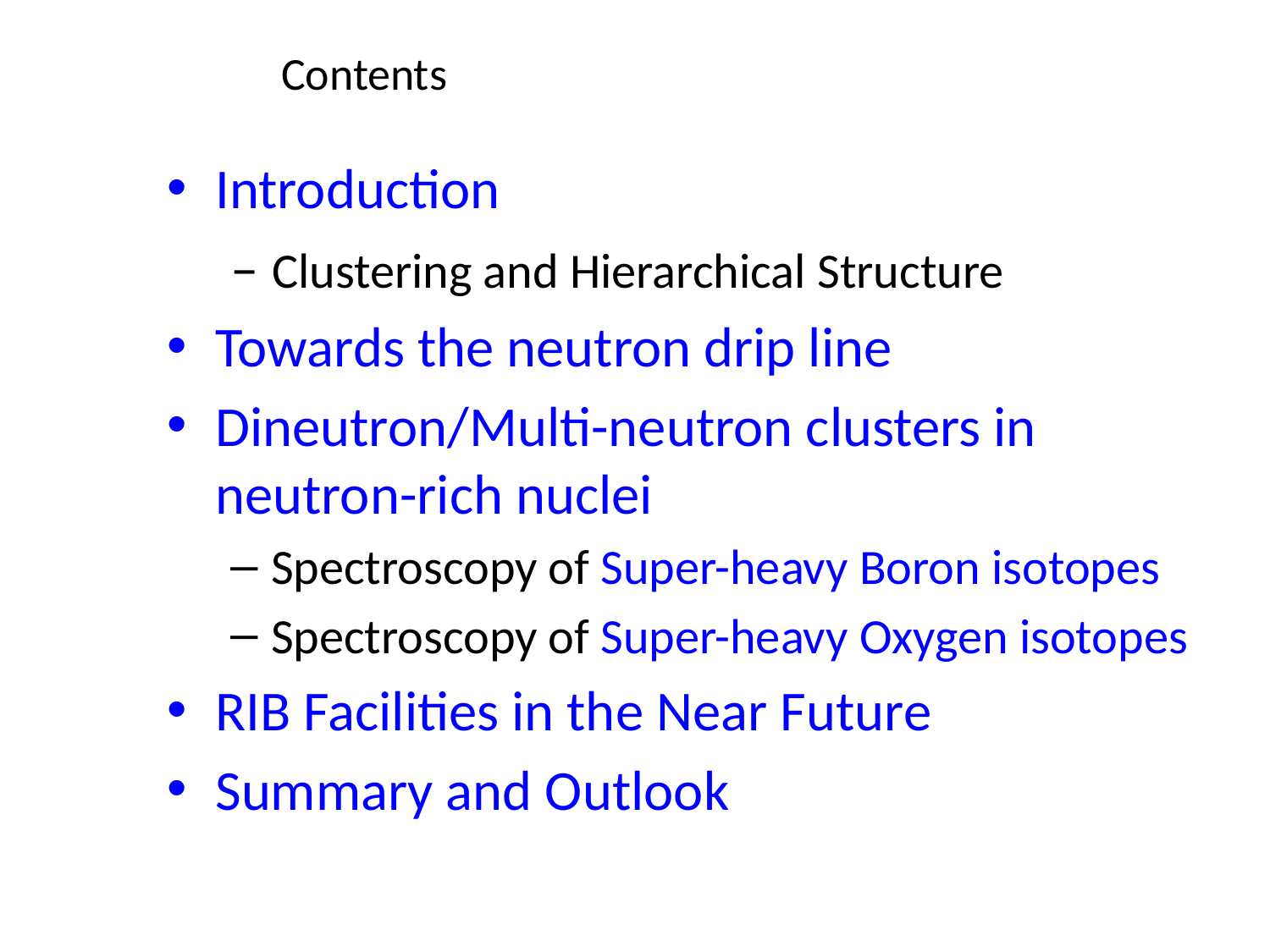

# Contents
Introduction
     – Clustering and Hierarchical Structure
Towards the neutron drip line
Dineutron/Multi-neutron clusters in neutron-rich nuclei
Spectroscopy of Super-heavy Boron isotopes
Spectroscopy of Super-heavy Oxygen isotopes
RIB Facilities in the Near Future
Summary and Outlook